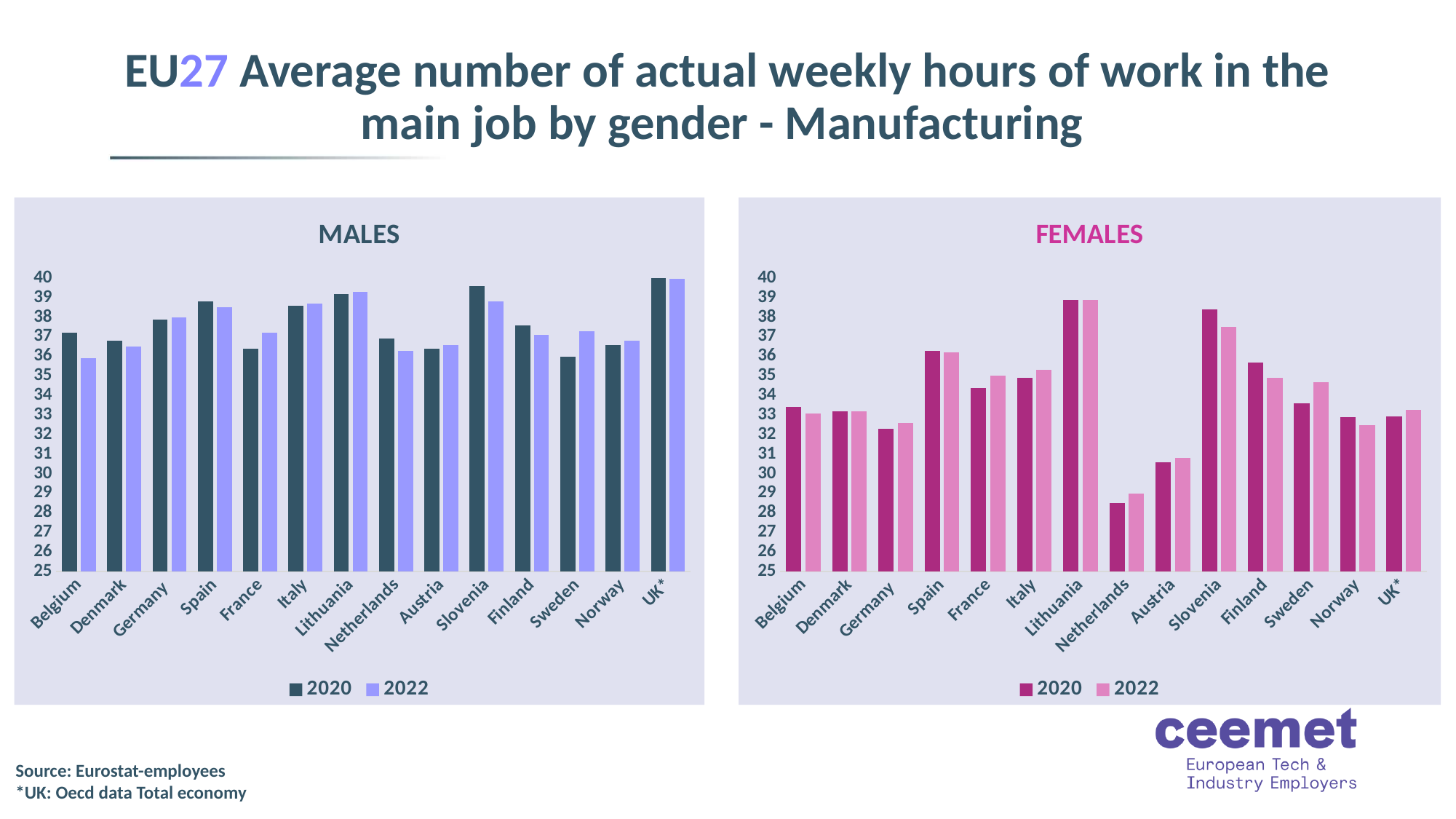

# EU27 Average number of actual weekly hours of work in the main job by gender - Manufacturing

### Chart: MALES

| Category | 2020 | 2022 |
|---|---|---|
| Belgium | 37.2 | 35.9 |
| Denmark | 36.8 | 36.5 |
| Germany  | 37.9 | 38.0 |
| Spain | 38.8 | 38.5 |
| France | 36.4 | 37.2 |
| Italy | 38.6 | 38.7 |
| Lithuania | 39.2 | 39.3 |
| Netherlands | 36.9 | 36.3 |
| Austria | 36.4 | 36.6 |
| Slovenia | 39.6 | 38.8 |
| Finland | 37.6 | 37.1 |
| Sweden | 36.0 | 37.3 |
| Norway | 36.6 | 36.8 |
| UK* | 40.2660709463765 | 39.9615655399539 |

### Chart: FEMALES

| Category | 2020 | 2022 |
|---|---|---|
| Belgium | 33.4 | 33.1 |
| Denmark | 33.2 | 33.2 |
| Germany  | 32.3 | 32.6 |
| Spain | 36.3 | 36.2 |
| France | 34.4 | 35.0 |
| Italy | 34.9 | 35.3 |
| Lithuania | 38.9 | 38.9 |
| Netherlands | 28.5 | 29.0 |
| Austria | 30.6 | 30.8 |
| Slovenia | 38.4 | 37.5 |
| Finland | 35.7 | 34.9 |
| Sweden | 33.6 | 34.7 |
| Norway | 32.9 | 32.5 |
| UK* | 32.9465462575397 | 33.2591761034643 |
Source: Eurostat-employees
*UK: Oecd data Total economy